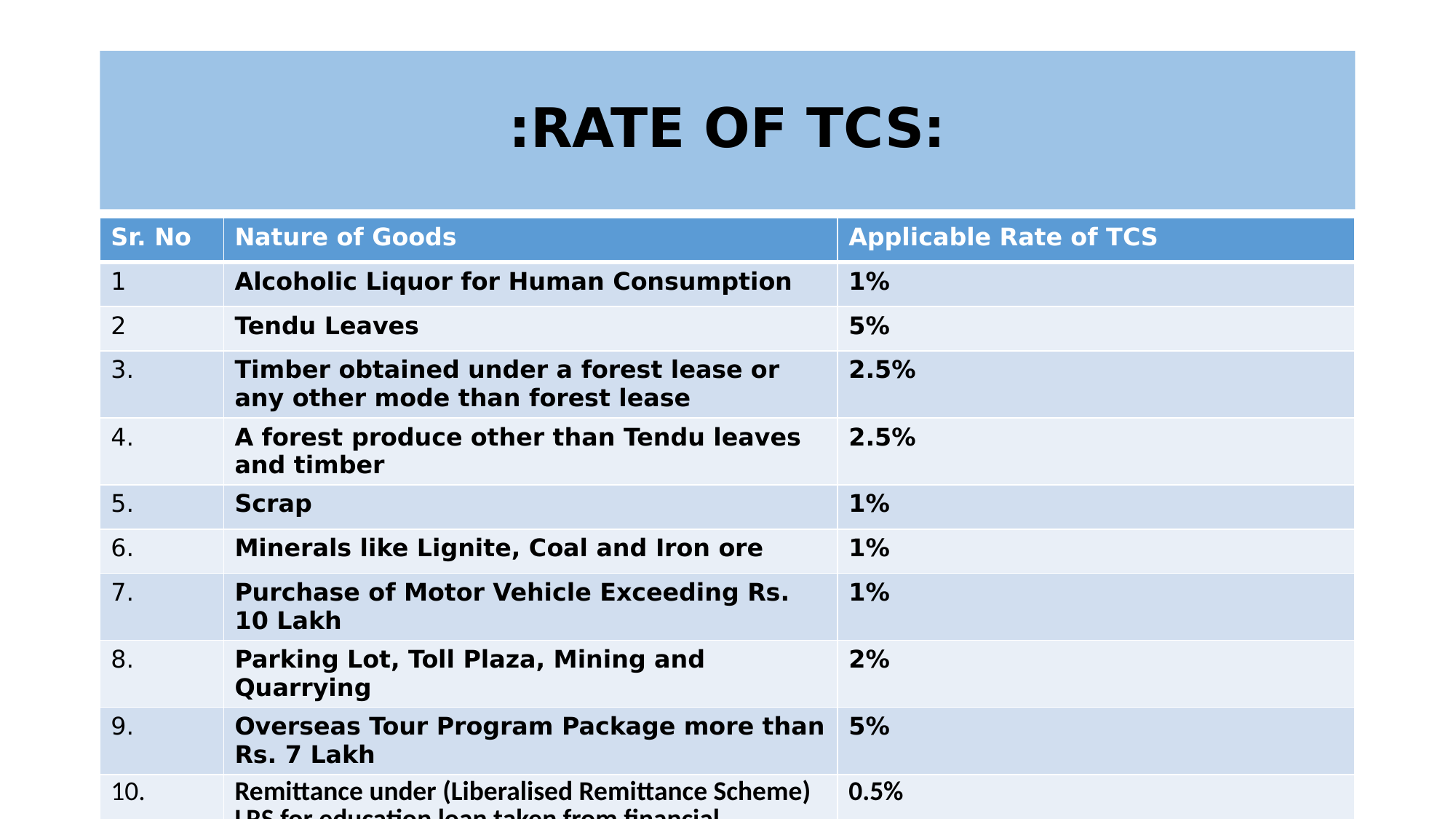

# :RATE OF TCS:
| Sr. No | Nature of Goods | Applicable Rate of TCS |
| --- | --- | --- |
| 1 | Alcoholic Liquor for Human Consumption | 1% |
| 2 | Tendu Leaves | 5% |
| 3. | Timber obtained under a forest lease or any other mode than forest lease | 2.5% |
| 4. | A forest produce other than Tendu leaves and timber | 2.5% |
| 5. | Scrap | 1% |
| 6. | Minerals like Lignite, Coal and Iron ore | 1% |
| 7. | Purchase of Motor Vehicle Exceeding Rs. 10 Lakh | 1% |
| 8. | Parking Lot, Toll Plaza, Mining and Quarrying | 2% |
| 9. | Overseas Tour Program Package more than Rs. 7 Lakh | 5% |
| 10. | Remittance under (Liberalised Remittance Scheme) LRS for education loan taken from financial institution | 0.5% |
| 11. | Sale of Goods exceeding Rs. 50 lakh other than exported goods by seller whose total sales, gross receipts or turnover is more than Rs. 10 crores | 0.1% |